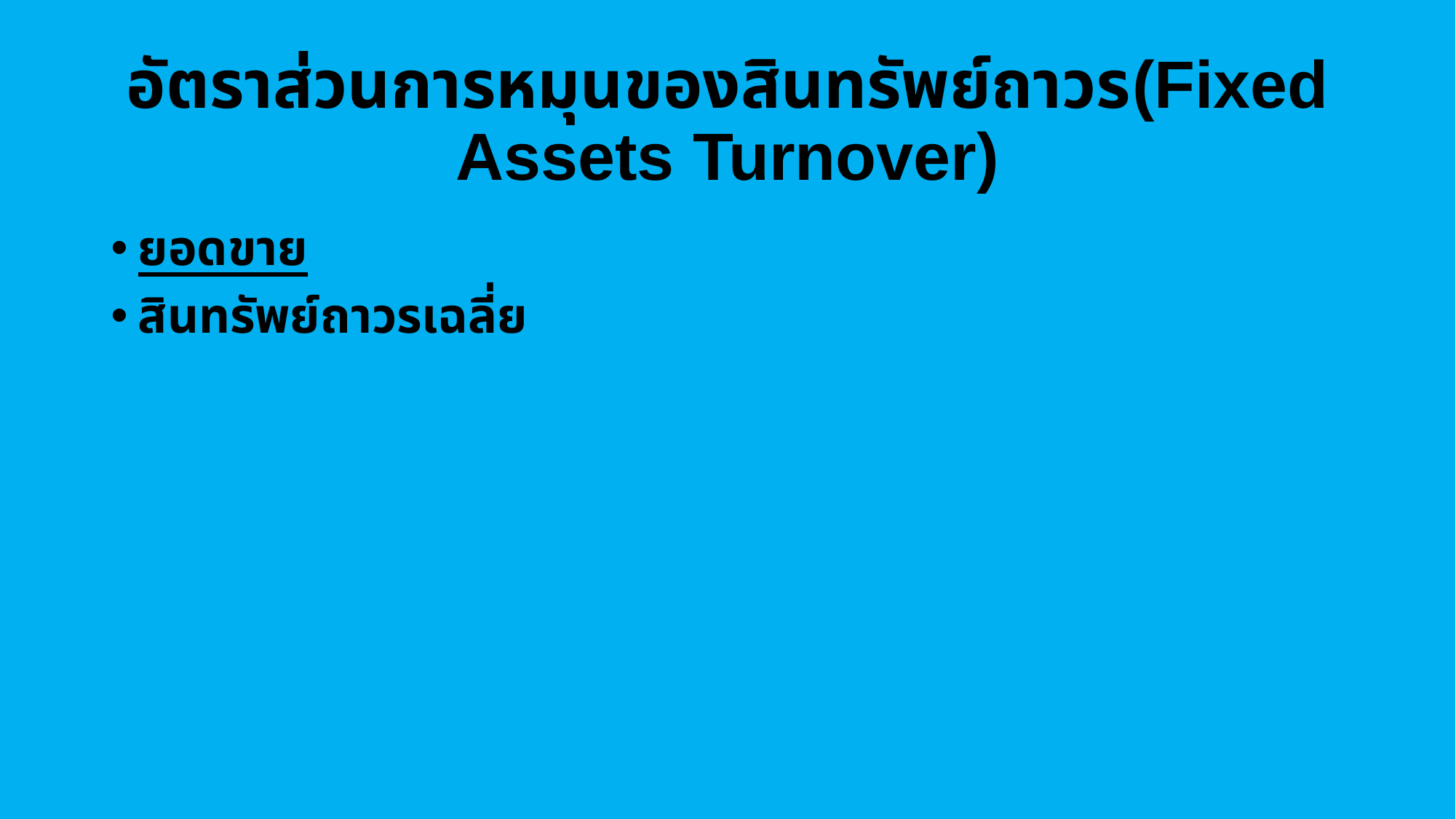

# อัตราส่วนการหมุนของสินทรัพย์ถาวร(Fixed Assets Turnover)
ยอดขาย
สินทรัพย์ถาวรเฉลี่ย